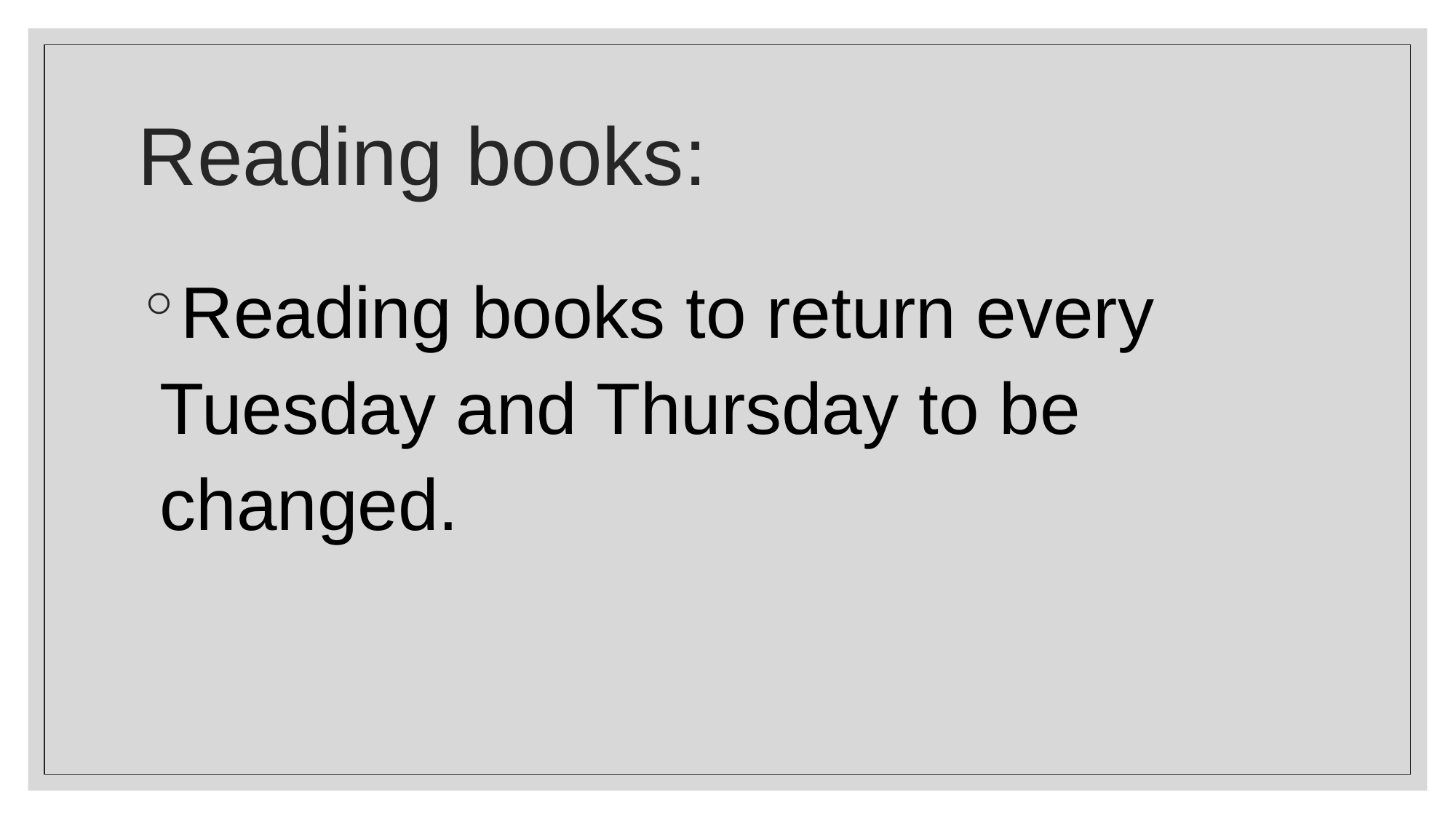

# Reading books:
Reading books to return every Tuesday and Thursday to be changed.